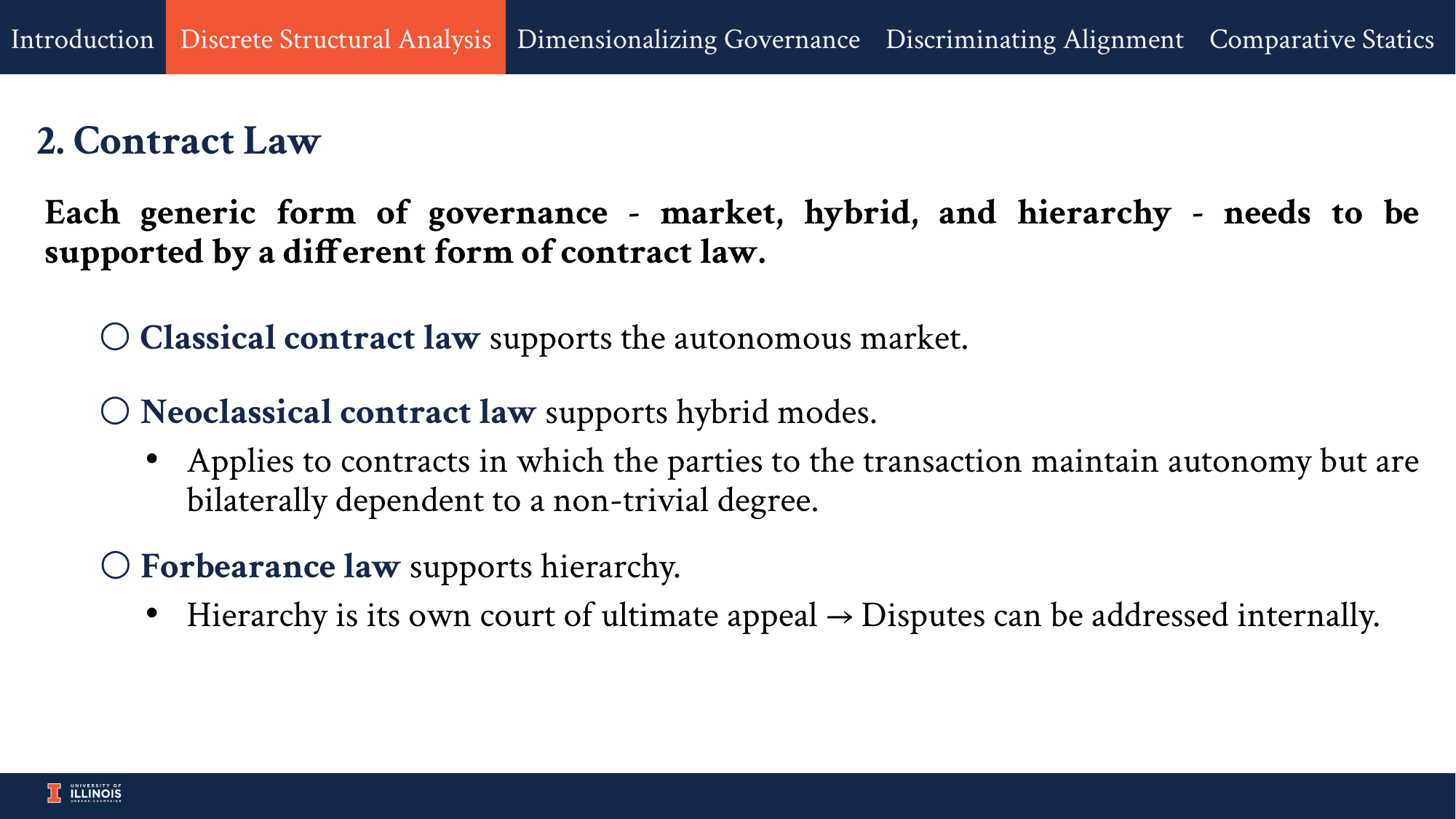

Introduction    Discrete Structural Analysis    Dimensionalizing Governance    Discriminating Alignment    Comparative Statics
2. Contract Law
Each generic form of governance - market, hybrid, and hierarchy - needs to be supported by a different form of contract law.

Classical contract law supports the autonomous market.
Neoclassical contract law supports hybrid modes.
Applies to contracts in which the parties to the transaction maintain autonomy but are bilaterally dependent to a non-trivial degree.
Forbearance law supports hierarchy.
Hierarchy is its own court of ultimate appeal → Disputes can be addressed internally.